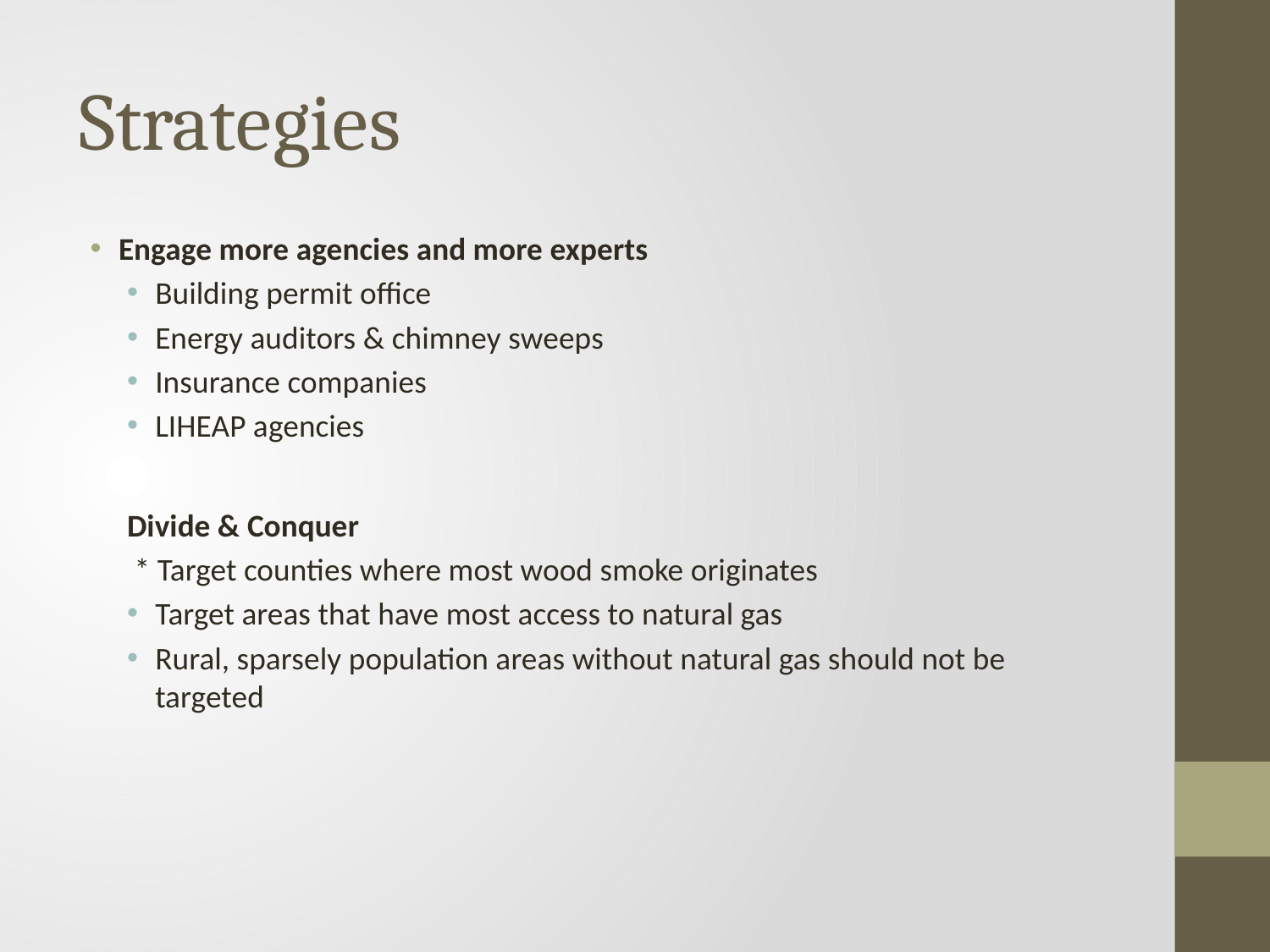

# Strategies
Engage more agencies and more experts
Building permit office
Energy auditors & chimney sweeps
Insurance companies
LIHEAP agencies

Divide & Conquer
 * Target counties where most wood smoke originates
Target areas that have most access to natural gas
Rural, sparsely population areas without natural gas should not be targeted